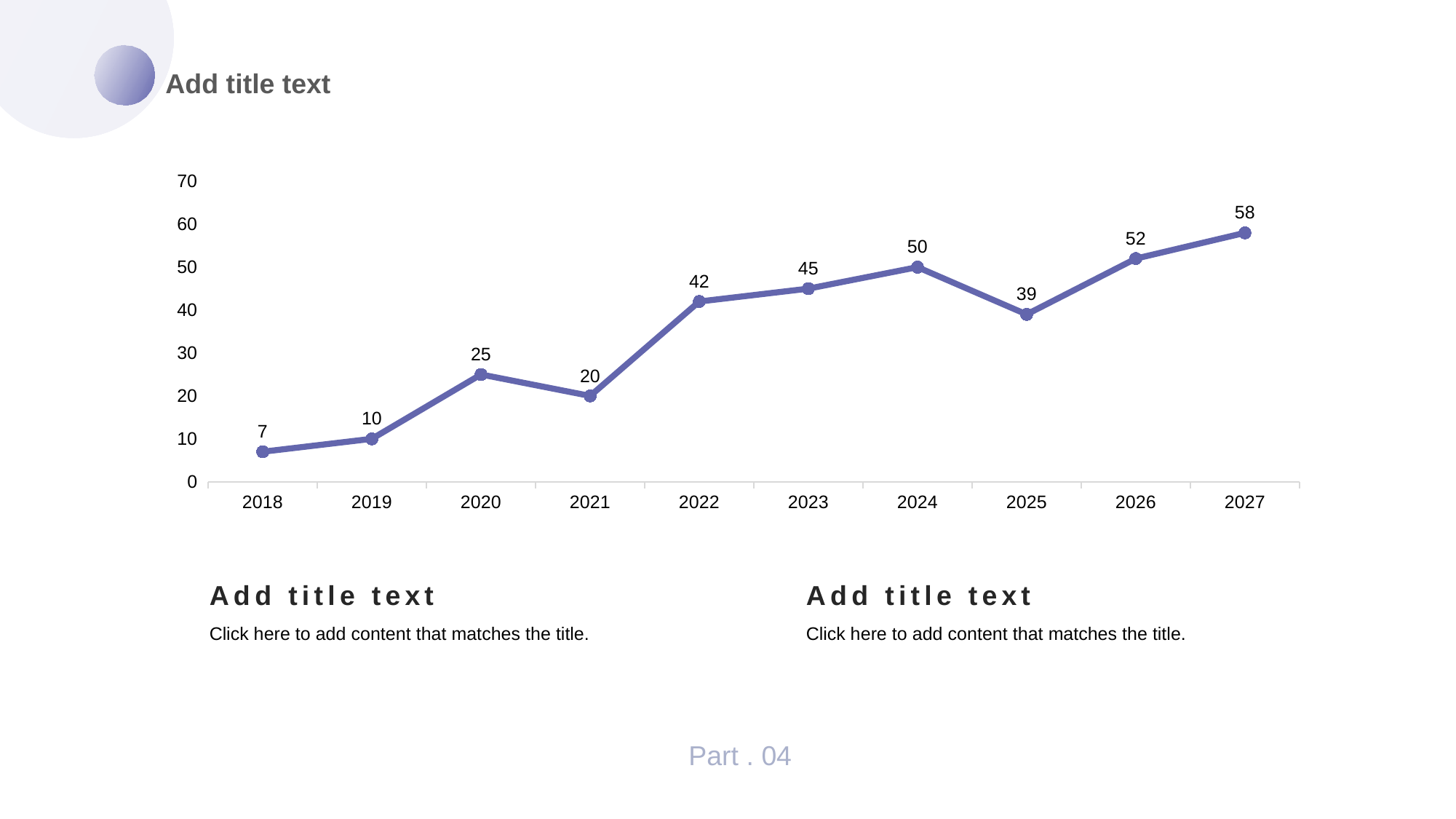

Add title text

### Chart

| Category | Series 1 |
|---|---|
| 2018 | 7.0 |
| 2019 | 10.0 |
| 2020 | 25.0 |
| 2021 | 20.0 |
| 2022 | 42.0 |
| 2023 | 45.0 |
| 2024 | 50.0 |
| 2025 | 39.0 |
| 2026 | 52.0 |
| 2027 | 58.0 |
Add title text
Click here to add content that matches the title.
Add title text
Click here to add content that matches the title.
Part . 04